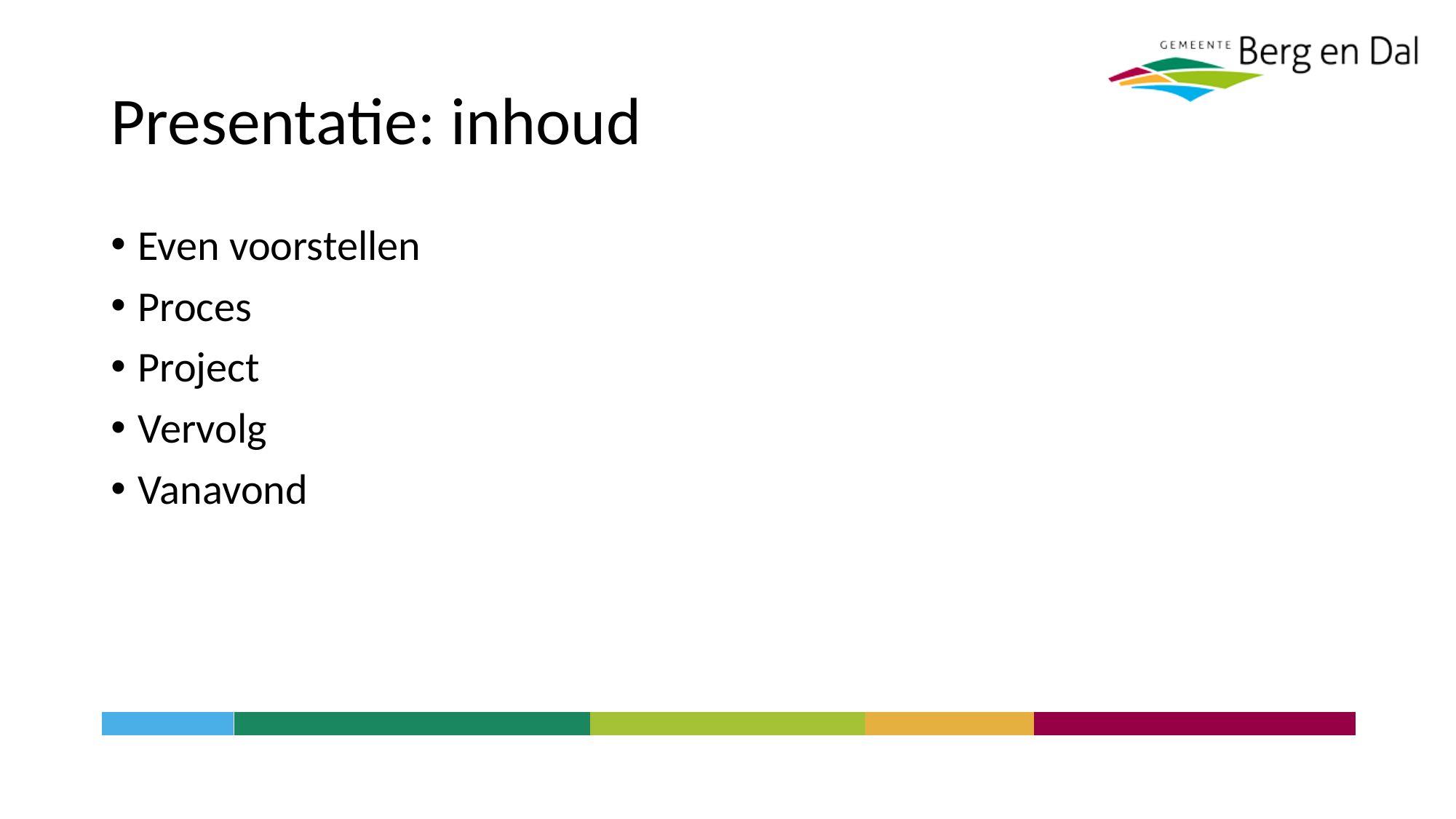

# Presentatie: inhoud
Even voorstellen
Proces
Project
Vervolg
Vanavond